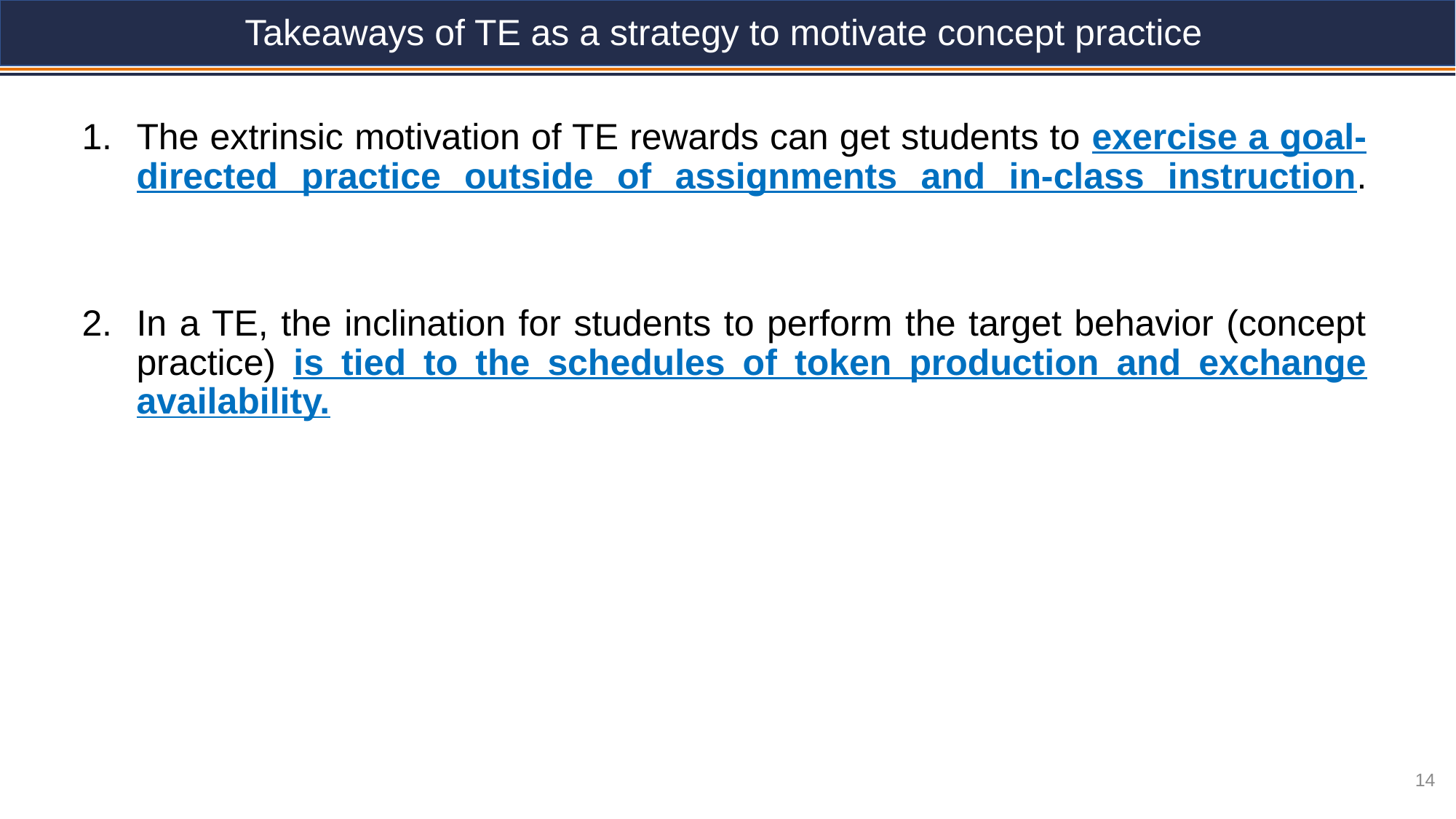

Takeaways of TE as a strategy to motivate concept practice
The extrinsic motivation of TE rewards can get students to exercise a goal-directed practice outside of assignments and in-class instruction.
In a TE, the inclination for students to perform the target behavior (concept practice) is tied to the schedules of token production and exchange availability.

14